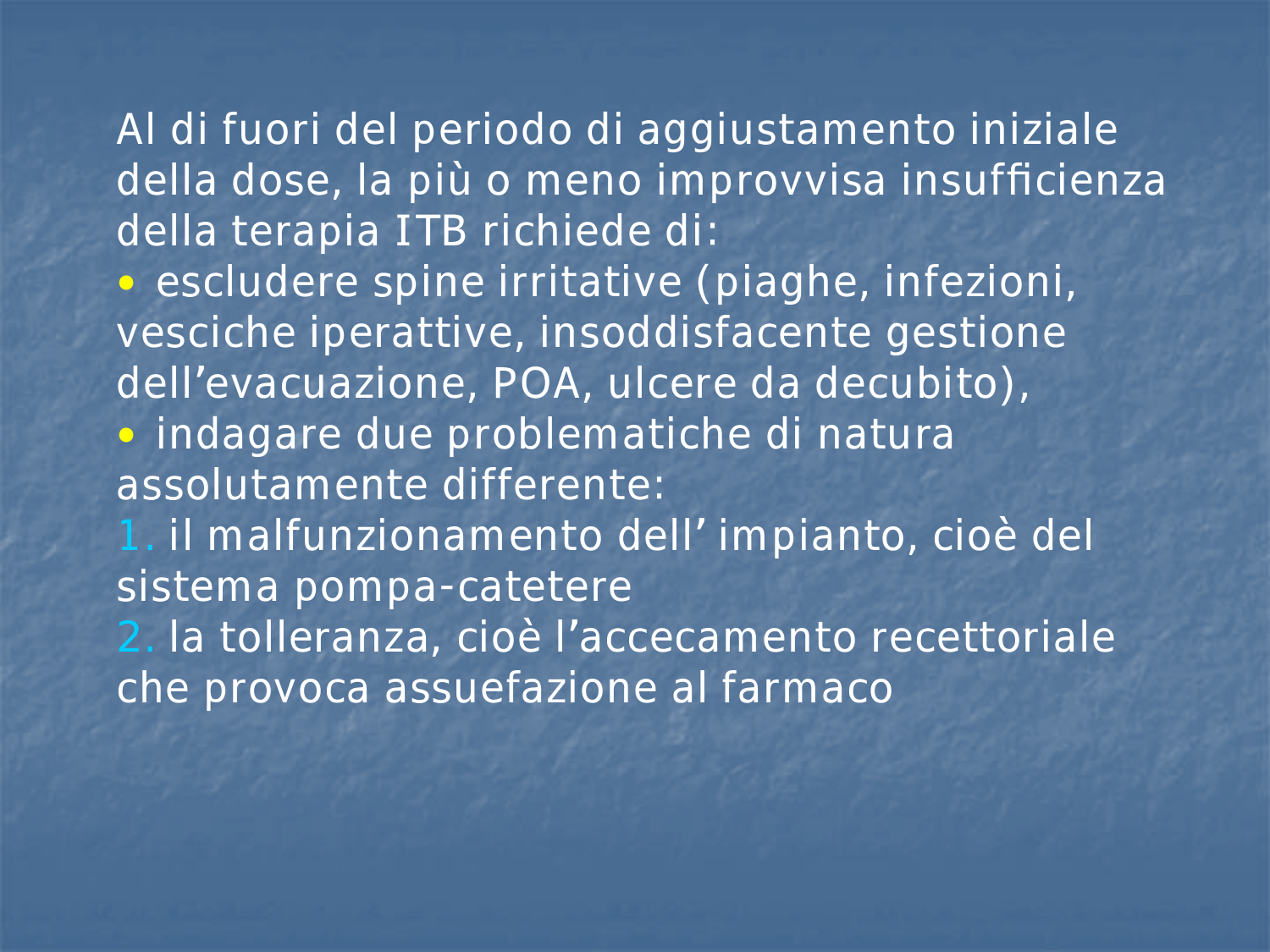

Al di fuori del periodo di aggiustamento iniziale della dose, la più o meno improvvisa insufficienza della terapia ITB richiede di:
• escludere spine irritative (piaghe, infezioni, vesciche iperattive, insoddisfacente gestione dell’evacuazione, POA, ulcere da decubito),
• indagare due problematiche di natura assolutamente differente:
1. il malfunzionamento dell’ impianto, cioè del sistema pompa-catetere
2. la tolleranza, cioè l’accecamento recettoriale che provoca assuefazione al farmaco